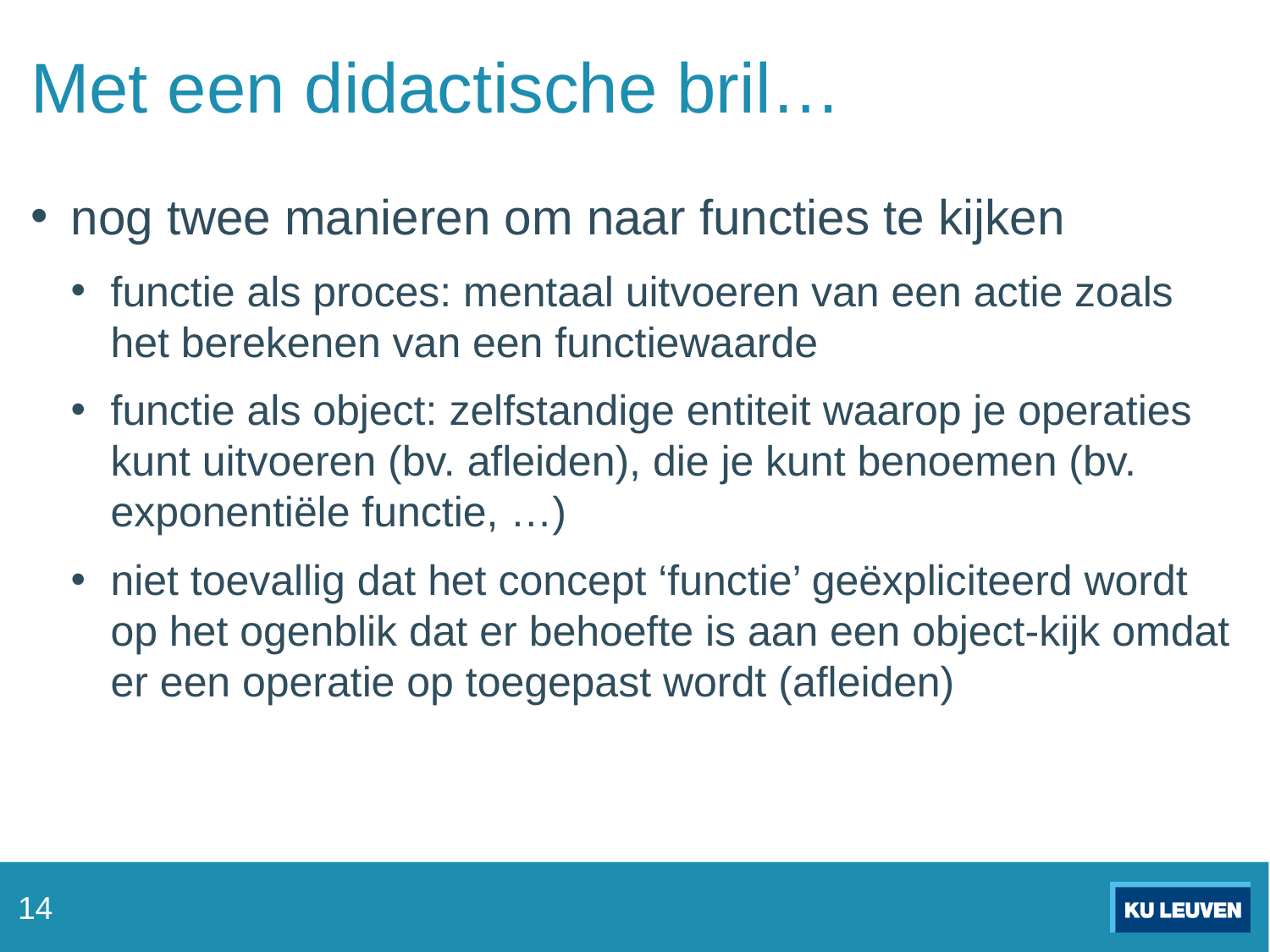

# Met een didactische bril…
nog twee manieren om naar functies te kijken
functie als proces: mentaal uitvoeren van een actie zoals het berekenen van een functiewaarde
functie als object: zelfstandige entiteit waarop je operaties kunt uitvoeren (bv. afleiden), die je kunt benoemen (bv. exponentiële functie, …)
niet toevallig dat het concept ‘functie’ geëxpliciteerd wordt op het ogenblik dat er behoefte is aan een object-kijk omdat er een operatie op toegepast wordt (afleiden)
14